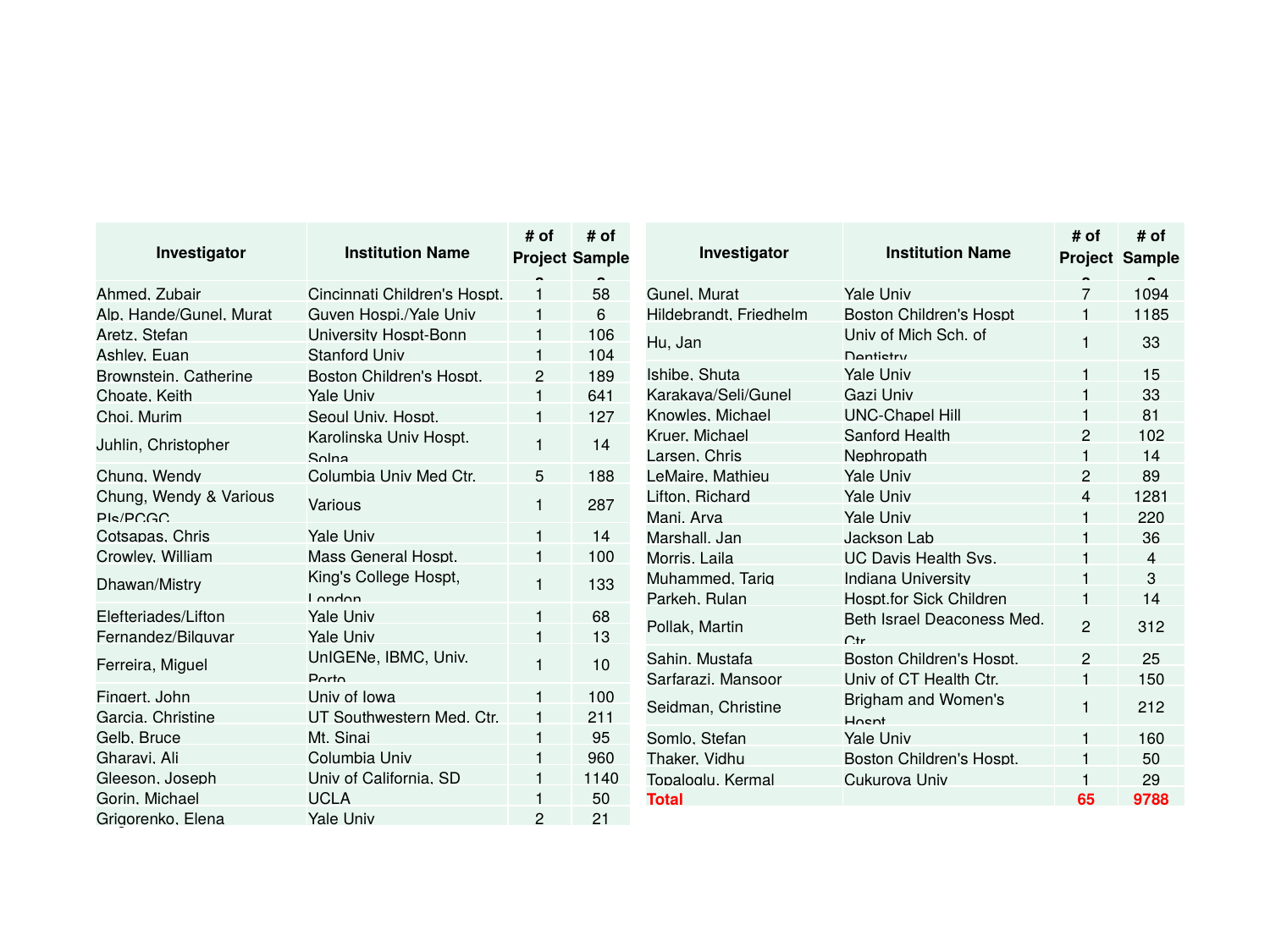

Partial list of YCMG Collaborators: Total 88 PIs, 66 institutions from 8 countries
| Investigator | Institution Name | # of Projects | # of Samples |
| --- | --- | --- | --- |
| Ahmed, Zubair | Cincinnati Children's Hospt. | 1 | 58 |
| Alp, Hande/Gunel, Murat | Guven Hospi./Yale Univ | 1 | 6 |
| Aretz, Stefan | University Hospt-Bonn | 1 | 106 |
| Ashley, Euan | Stanford Univ | 1 | 104 |
| Brownstein, Catherine | Boston Children's Hospt. | 2 | 189 |
| Choate, Keith | Yale Univ | 1 | 641 |
| Choi, Murim | Seoul Univ. Hospt. | 1 | 127 |
| Juhlin, Christopher | Karolinska Univ Hospt. Solna | 1 | 14 |
| Chung, Wendy | Columbia Univ Med Ctr. | 5 | 188 |
| Chung, Wendy & Various PIs/PCGC | Various | 1 | 287 |
| Cotsapas, Chris | Yale Univ | 1 | 14 |
| Crowley, William | Mass General Hospt. | 1 | 100 |
| Dhawan/Mistry | King's College Hospt, London | 1 | 133 |
| Elefteriades/Lifton | Yale Univ | 1 | 68 |
| Fernandez/Bilguvar | Yale Univ | 1 | 13 |
| Ferreira, Miguel | UnIGENe, IBMC, Univ. Porto | 1 | 10 |
| Fingert, John | Univ of Iowa | 1 | 100 |
| Garcia, Christine | UT Southwestern Med. Ctr. | 1 | 211 |
| Gelb, Bruce | Mt. Sinai | 1 | 95 |
| Gharavi, Ali | Columbia Univ | 1 | 960 |
| Gleeson, Joseph | Univ of California, SD | 1 | 1140 |
| Gorin, Michael | UCLA | 1 | 50 |
| Grigorenko, Elena | Yale Univ | 2 | 21 |
| Investigator | Institution Name | # of Projects | # of Samples |
| --- | --- | --- | --- |
| Gunel, Murat | Yale Univ | 7 | 1094 |
| Hildebrandt, Friedhelm | Boston Children's Hospt | 1 | 1185 |
| Hu, Jan | Univ of Mich Sch. of Dentistry | 1 | 33 |
| Ishibe, Shuta | Yale Univ | 1 | 15 |
| Karakaya/Seli/Gunel | Gazi Univ | 1 | 33 |
| Knowles, Michael | UNC-Chapel Hill | 1 | 81 |
| Kruer, Michael | Sanford Health | 2 | 102 |
| Larsen, Chris | Nephropath | 1 | 14 |
| LeMaire, Mathieu | Yale Univ | 2 | 89 |
| Lifton, Richard | Yale Univ | 4 | 1281 |
| Mani, Arya | Yale Univ | 1 | 220 |
| Marshall, Jan | Jackson Lab | 1 | 36 |
| Morris, Laila | UC Davis Health Sys. | 1 | 4 |
| Muhammed, Tariq | Indiana University | 1 | 3 |
| Parkeh, Rulan | Hospt.for Sick Children | 1 | 14 |
| Pollak, Martin | Beth Israel Deaconess Med. Ctr. | 2 | 312 |
| Sahin, Mustafa | Boston Children's Hospt. | 2 | 25 |
| Sarfarazi, Mansoor | Univ of CT Health Ctr. | 1 | 150 |
| Seidman, Christine | Brigham and Women's Hospt. | 1 | 212 |
| Somlo, Stefan | Yale Univ | 1 | 160 |
| Thaker, Vidhu | Boston Children's Hospt. | 1 | 50 |
| Topaloglu, Kermal | Cukurova Univ | 1 | 29 |
| Total |  | 65 | 9788 |